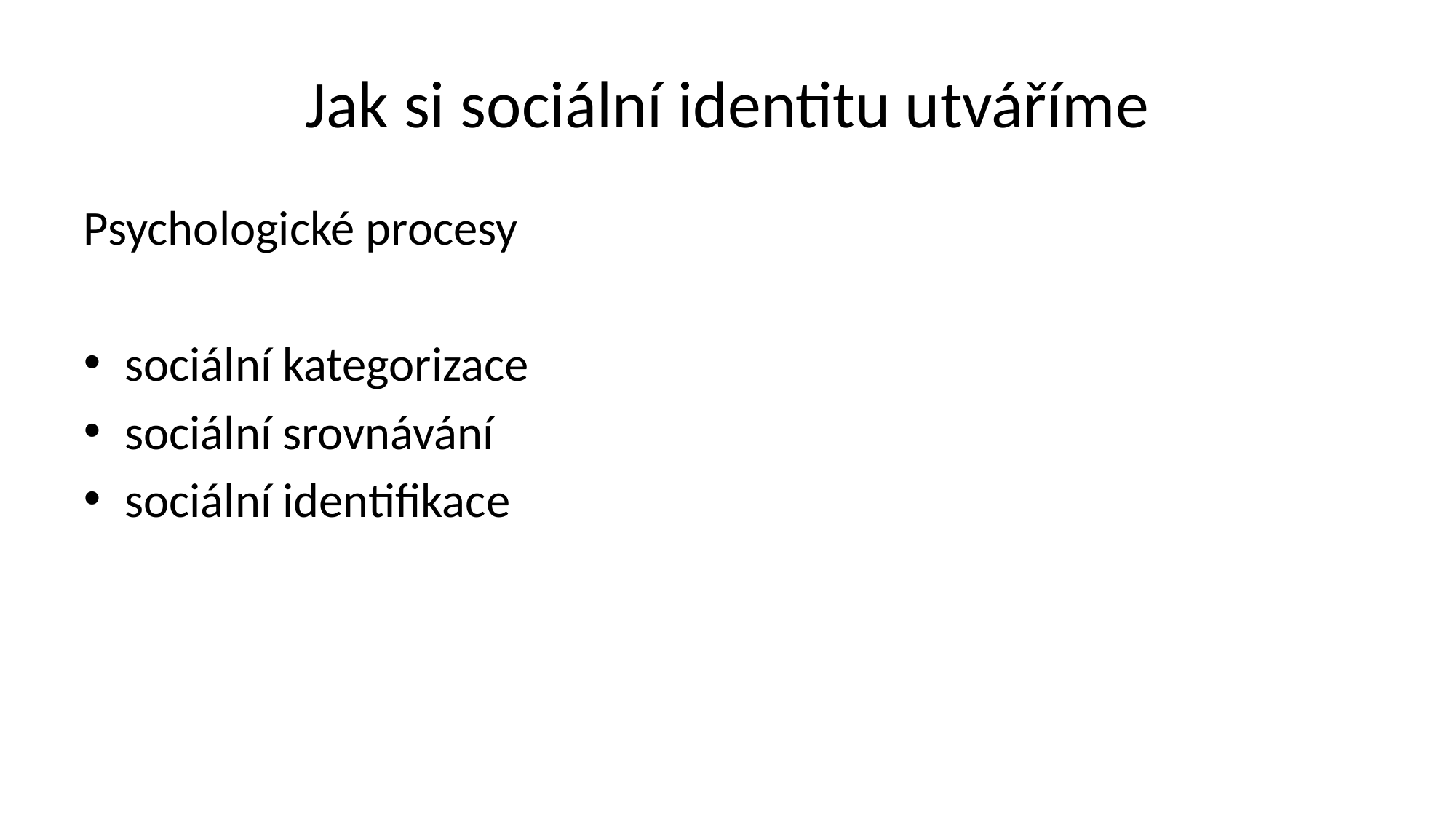

# Jak si sociální identitu utváříme
Psychologické procesy

sociální kategorizace
sociální srovnávání
sociální identifikace